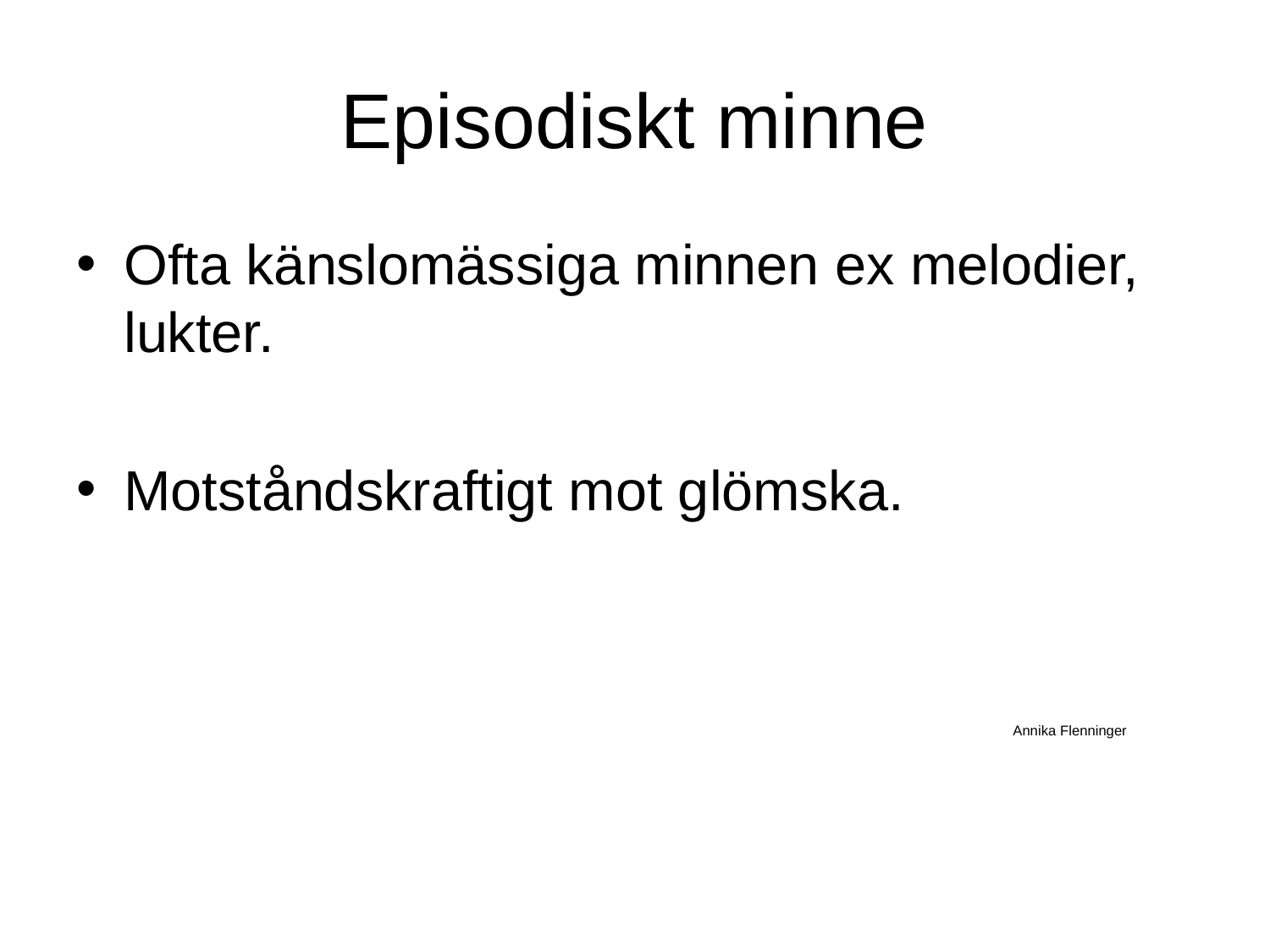

# Episodiskt minne
Ofta känslomässiga minnen ex melodier, lukter.

Motståndskraftigt mot glömska.

								Annika Flenninger